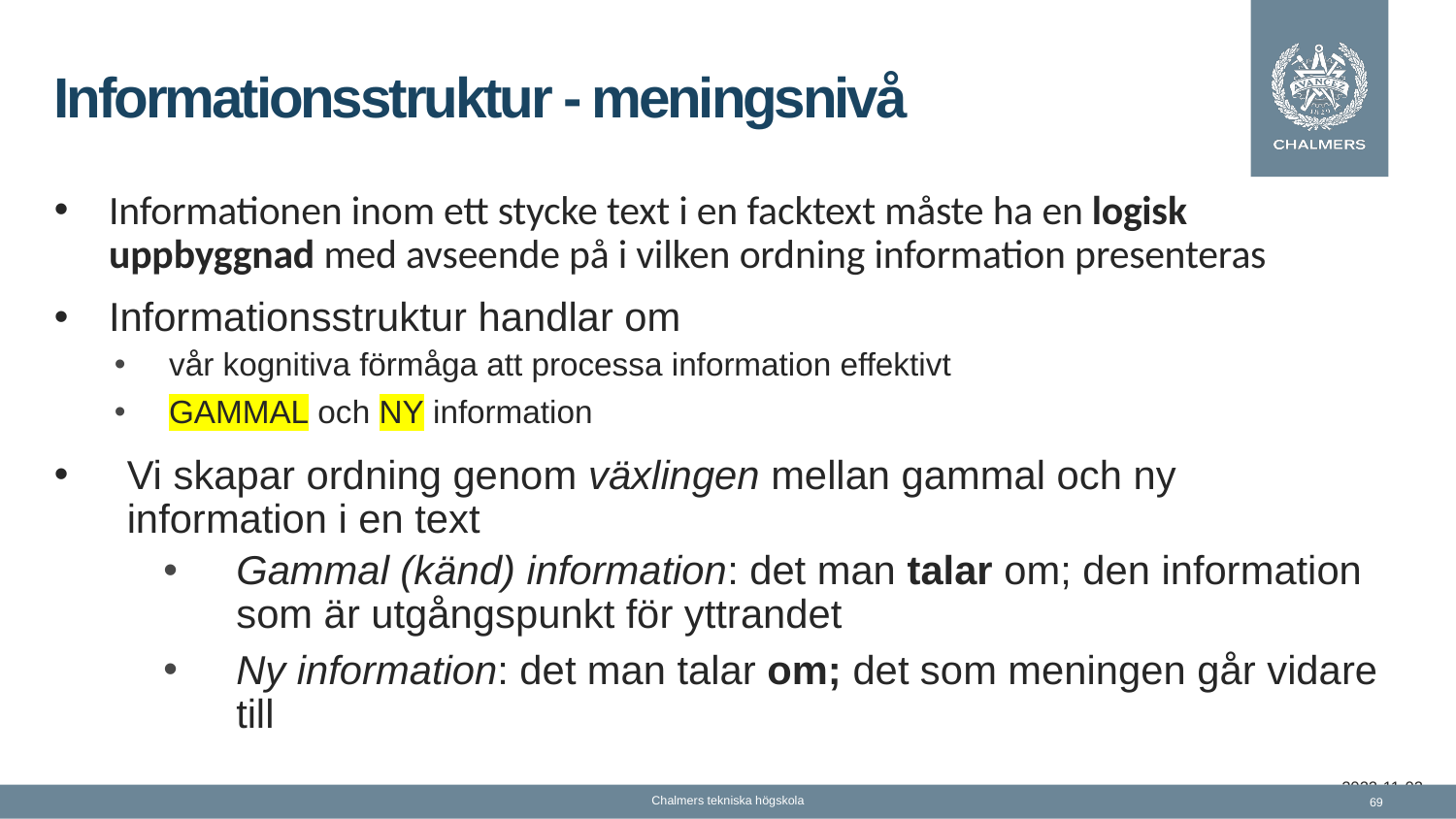

# Informationsstruktur - meningsnivå
Informationen inom ett stycke text i en facktext måste ha en logisk uppbyggnad med avseende på i vilken ordning information presenteras
Informationsstruktur handlar om
vår kognitiva förmåga att processa information effektivt
GAMMAL och NY information
Vi skapar ordning genom växlingen mellan gammal och ny information i en text
Gammal (känd) information: det man talar om; den information som är utgångspunkt för yttrandet
Ny information: det man talar om; det som meningen går vidare till

2022-11-02
Chalmers tekniska högskola
69